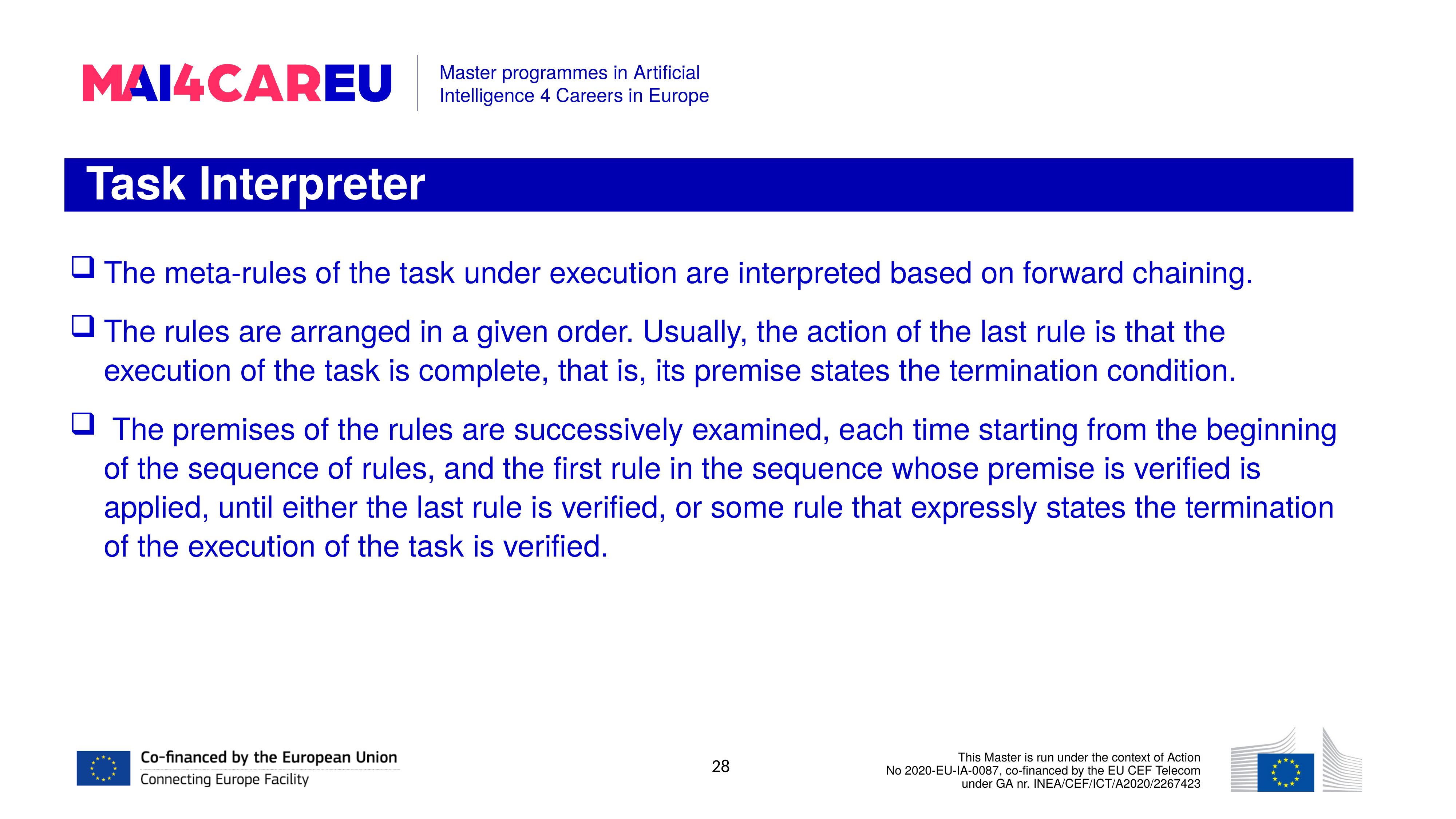

Task Interpreter

The meta-rules of the task under execution are interpreted based on forward chaining.

The rules are arranged in a given order. Usually, the action of the last rule is that the execution of the task is complete, that is, its premise states the termination condition.

 The premises of the rules are successively examined, each time starting from the beginning of the sequence of rules, and the first rule in the sequence whose premise is verified is applied, until either the last rule is verified, or some rule that expressly states the termination of the execution of the task is verified.

28